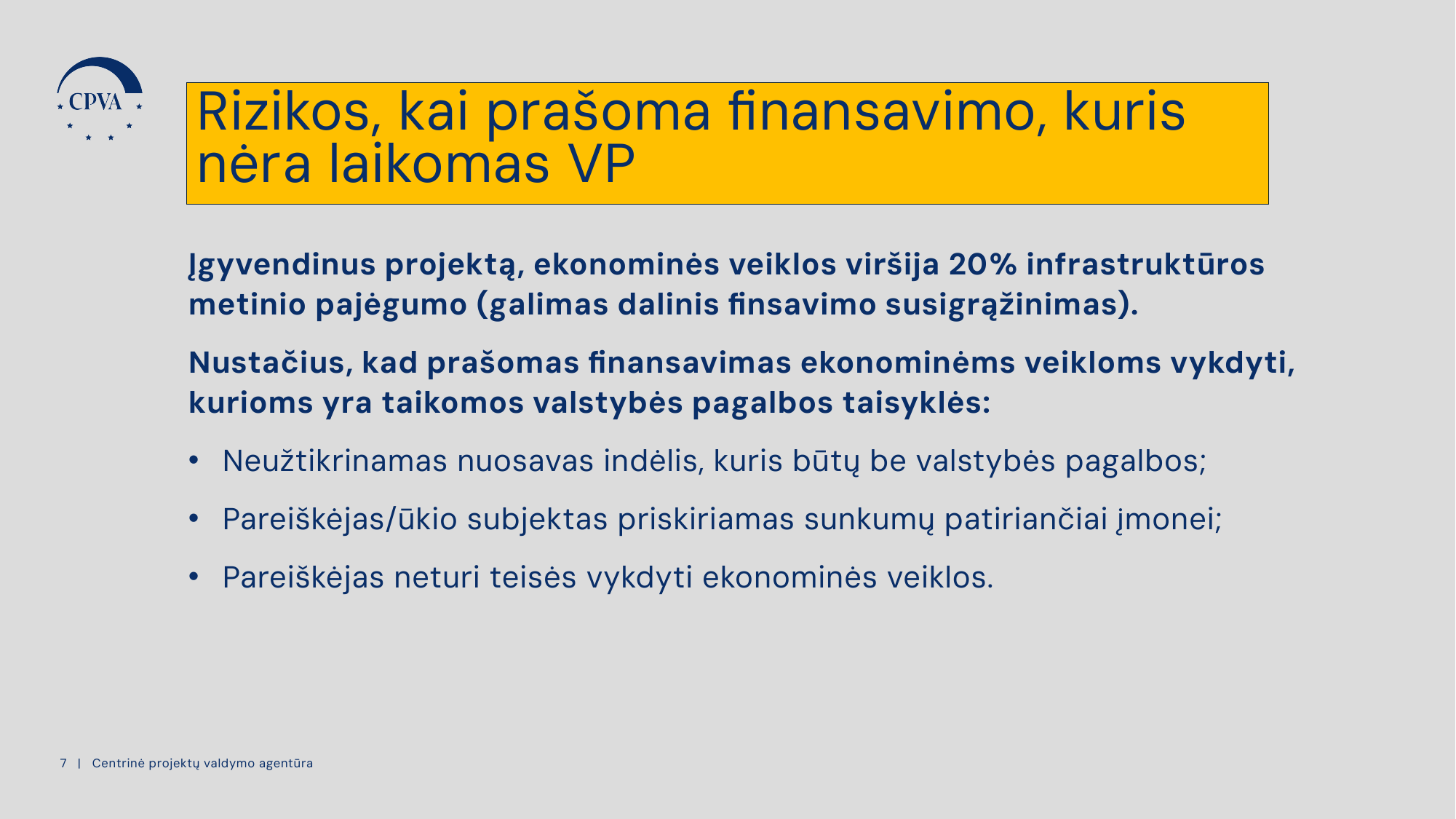

Rizikos, kai prašoma finansavimo, kuris nėra laikomas VP
Įgyvendinus projektą, ekonominės veiklos viršija 20% infrastruktūros metinio pajėgumo (galimas dalinis finsavimo susigrąžinimas).
Nustačius, kad prašomas finansavimas ekonominėms veikloms vykdyti, kurioms yra taikomos valstybės pagalbos taisyklės:
Neužtikrinamas nuosavas indėlis, kuris būtų be valstybės pagalbos;
Pareiškėjas/ūkio subjektas priskiriamas sunkumų patiriančiai įmonei;
Pareiškėjas neturi teisės vykdyti ekonominės veiklos.

7   |   Centrinė projektų valdymo agentūra